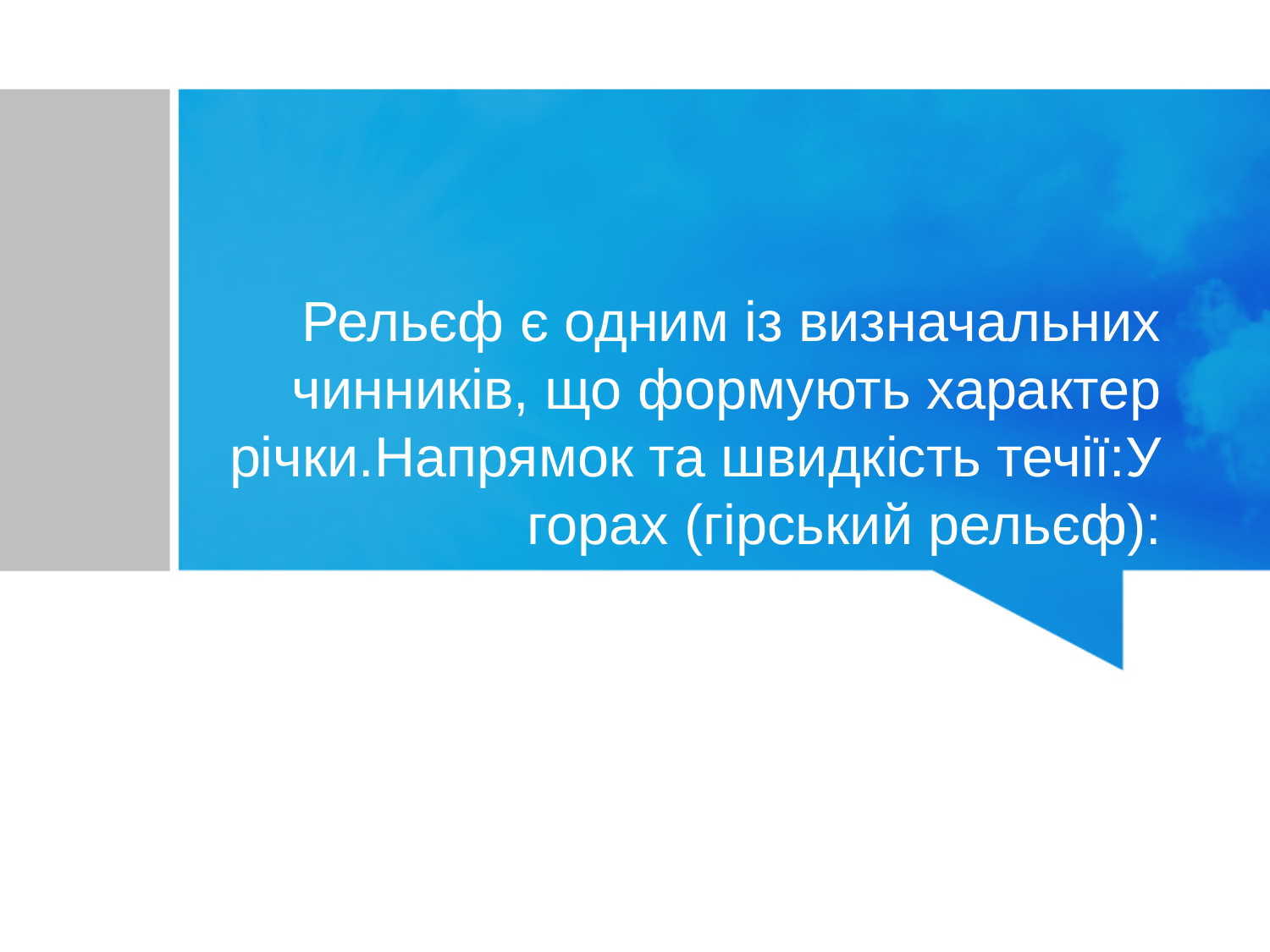

# Рельєф є одним із визначальних чинників, що формують характер річки.Напрямок та швидкість течії:У горах (гірський рельєф):